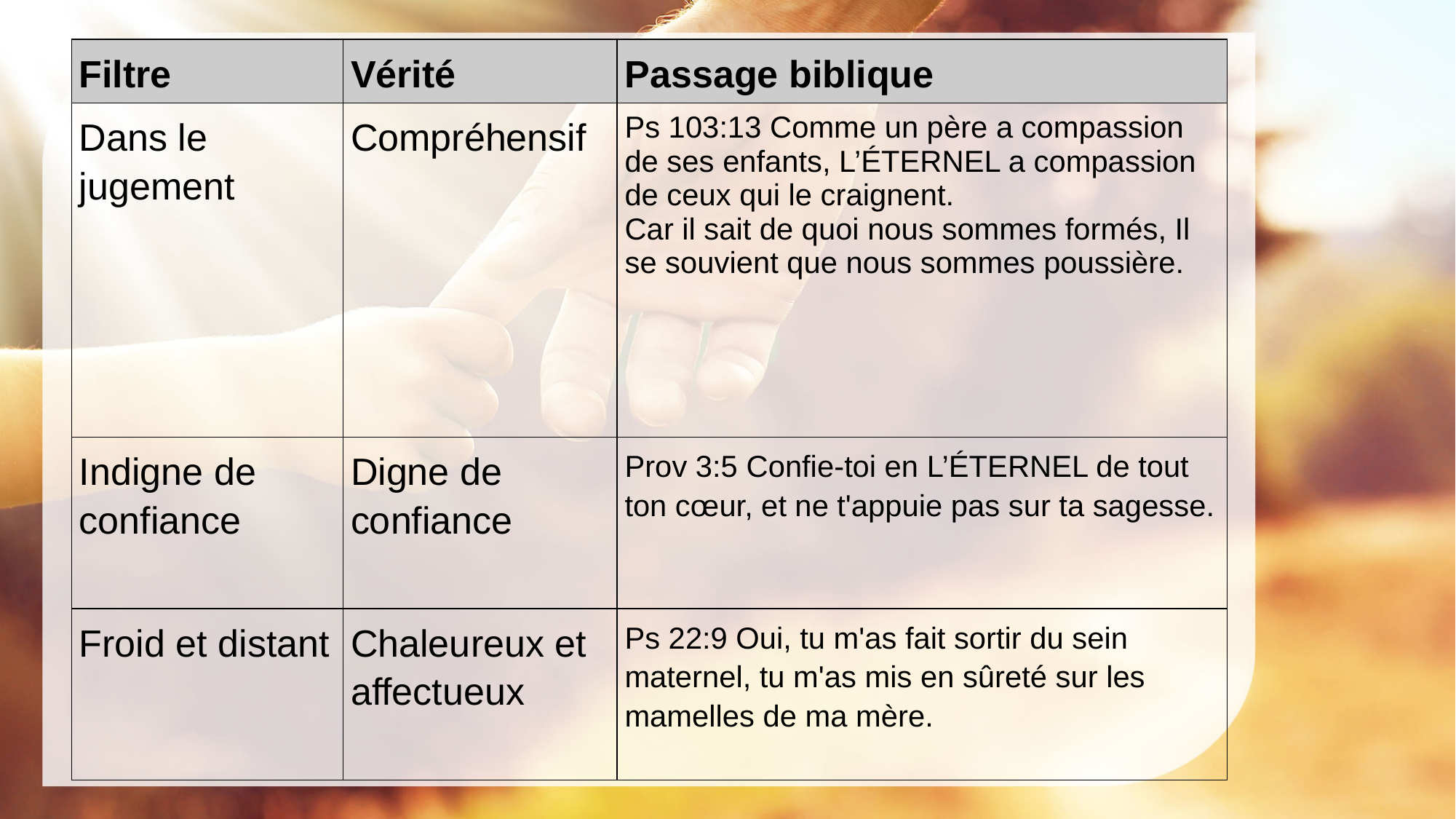

| Filtre | Vérité | Passage biblique |
| --- | --- | --- |
| Dans le jugement | Compréhensif | Ps 103:13 Comme un père a compassion de ses enfants, L’ÉTERNEL a compassion de ceux qui le craignent. Car il sait de quoi nous sommes formés, Il se souvient que nous sommes poussière. |
| Indigne de confiance | Digne de confiance | Prov 3:5 Confie-toi en L’ÉTERNEL de tout ton cœur, et ne t'appuie pas sur ta sagesse. |
| Froid et distant | Chaleureux et affectueux | Ps 22:9 Oui, tu m'as fait sortir du sein maternel, tu m'as mis en sûreté sur les mamelles de ma mère. |